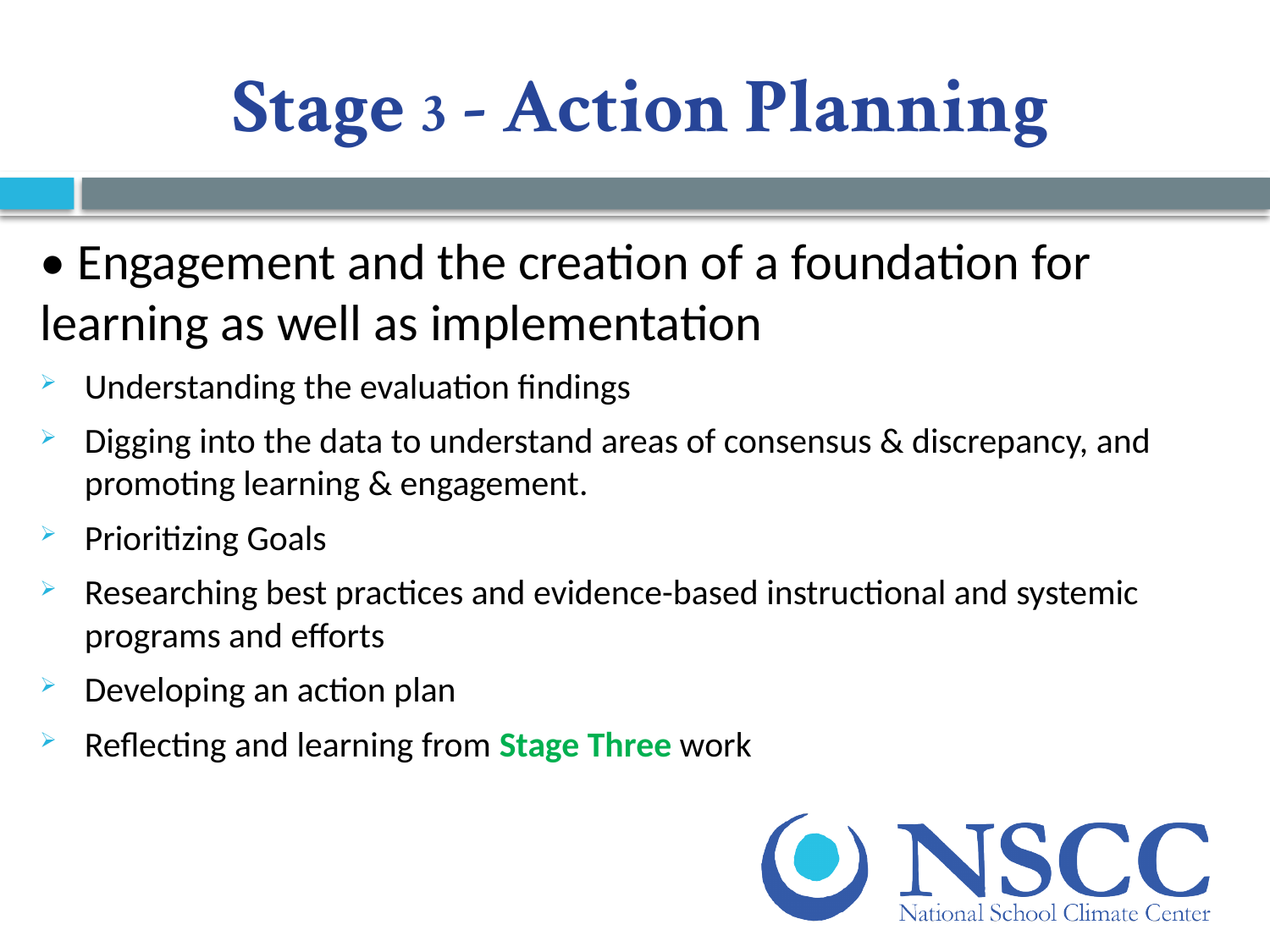

# Stage 3 - Action Planning
• Engagement and the creation of a foundation for learning as well as implementation
Understanding the evaluation findings
Digging into the data to understand areas of consensus & discrepancy, and promoting learning & engagement.
Prioritizing Goals
Researching best practices and evidence-based instructional and systemic programs and efforts
Developing an action plan
Reflecting and learning from Stage Three work